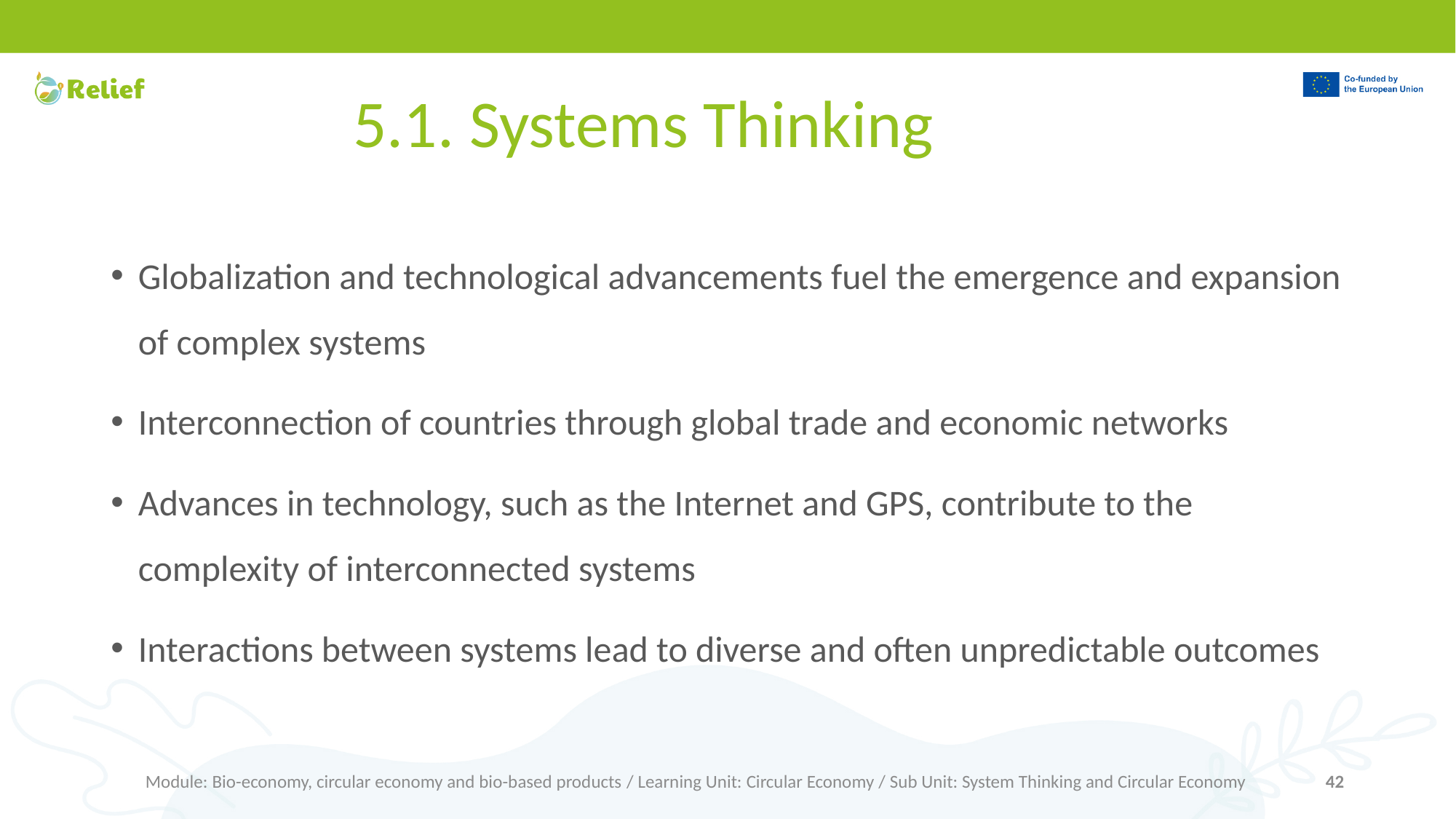

# 5.1. Systems Thinking
Globalization and technological advancements fuel the emergence and expansion of complex systems
Interconnection of countries through global trade and economic networks
Advances in technology, such as the Internet and GPS, contribute to the complexity of interconnected systems
Interactions between systems lead to diverse and often unpredictable outcomes
Module: Bio-economy, circular economy and bio-based products / Learning Unit: Circular Economy / Sub Unit: System Thinking and Circular Economy
42